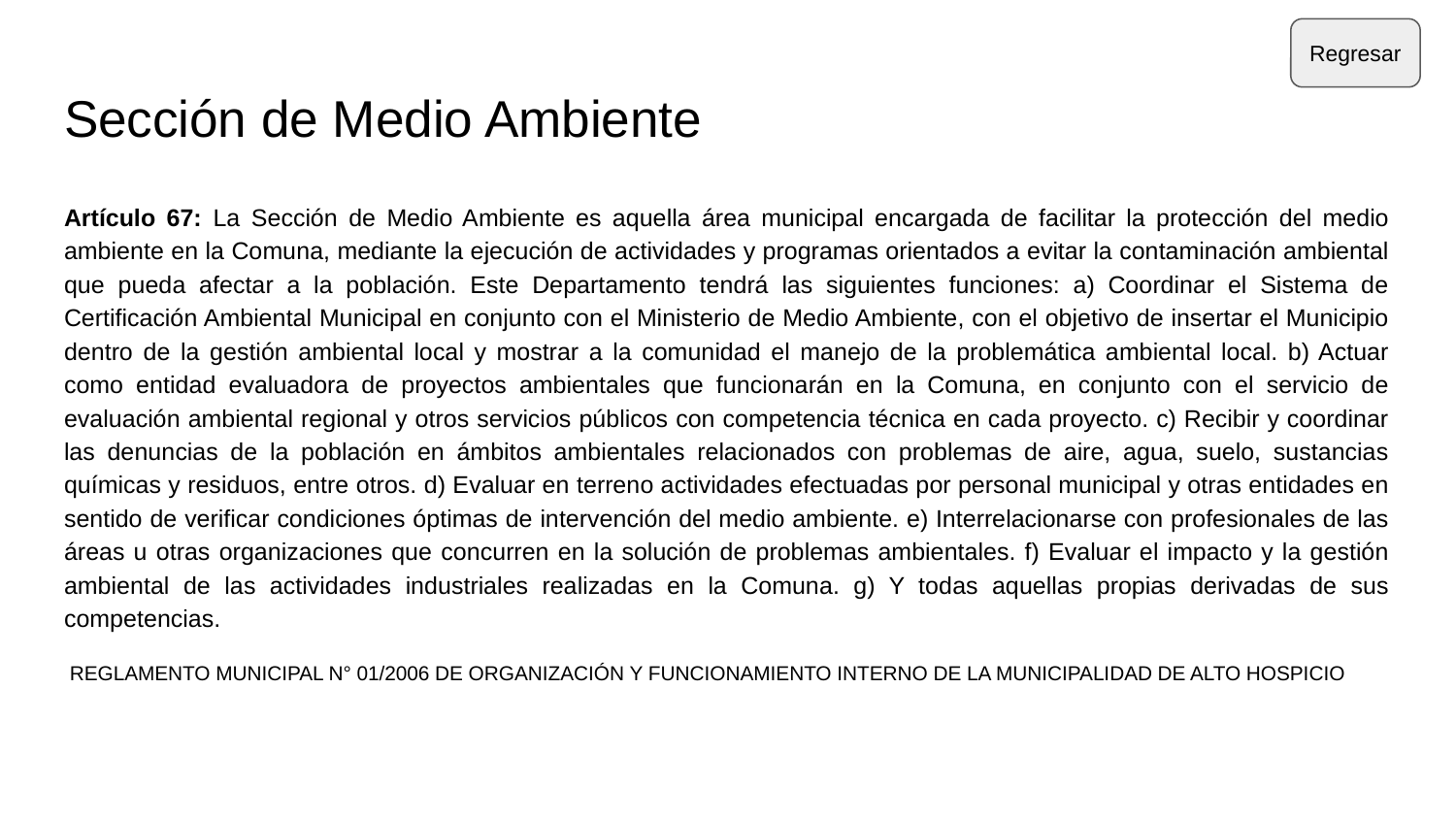

Regresar
# Sección de Medio Ambiente
Artículo 67: La Sección de Medio Ambiente es aquella área municipal encargada de facilitar la protección del medio ambiente en la Comuna, mediante la ejecución de actividades y programas orientados a evitar la contaminación ambiental que pueda afectar a la población. Este Departamento tendrá las siguientes funciones: a) Coordinar el Sistema de Certificación Ambiental Municipal en conjunto con el Ministerio de Medio Ambiente, con el objetivo de insertar el Municipio dentro de la gestión ambiental local y mostrar a la comunidad el manejo de la problemática ambiental local. b) Actuar como entidad evaluadora de proyectos ambientales que funcionarán en la Comuna, en conjunto con el servicio de evaluación ambiental regional y otros servicios públicos con competencia técnica en cada proyecto. c) Recibir y coordinar las denuncias de la población en ámbitos ambientales relacionados con problemas de aire, agua, suelo, sustancias químicas y residuos, entre otros. d) Evaluar en terreno actividades efectuadas por personal municipal y otras entidades en sentido de verificar condiciones óptimas de intervención del medio ambiente. e) Interrelacionarse con profesionales de las áreas u otras organizaciones que concurren en la solución de problemas ambientales. f) Evaluar el impacto y la gestión ambiental de las actividades industriales realizadas en la Comuna. g) Y todas aquellas propias derivadas de sus competencias.
 REGLAMENTO MUNICIPAL N° 01/2006 DE ORGANIZACIÓN Y FUNCIONAMIENTO INTERNO DE LA MUNICIPALIDAD DE ALTO HOSPICIO